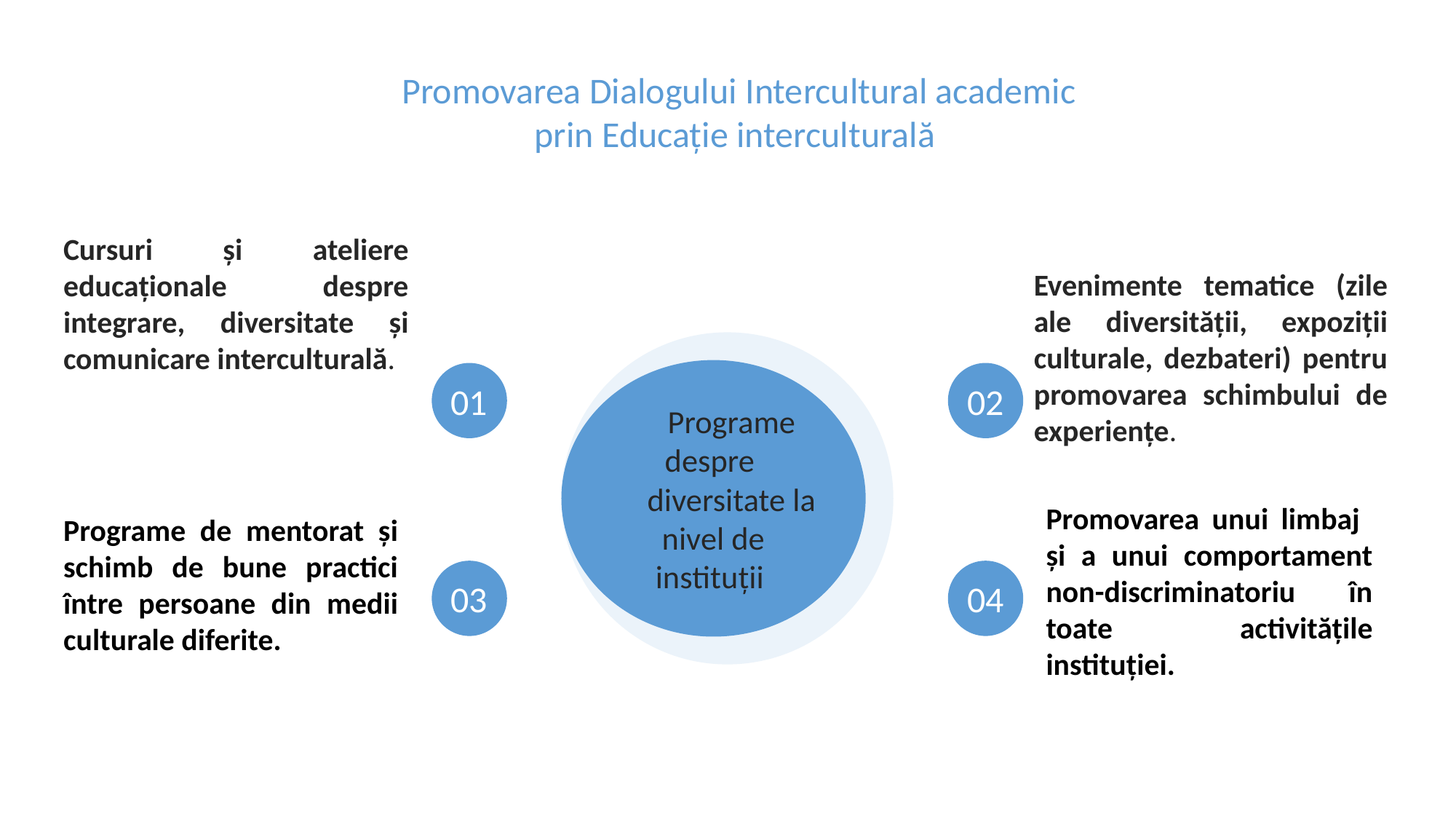

Promovarea Dialogului Intercultural academic prin Educație interculturală
Cursuri și ateliere educaționale despre integrare, diversitate și comunicare interculturală.
Evenimente tematice (zile ale diversității, expoziții culturale, dezbateri) pentru promovarea schimbului de experiențe.

Programe despre
diversitate la nivel de instituții
01
02
Promovarea unui limbaj  și a unui comportament non-discriminatoriu în toate activitățile instituției.
Programe de mentorat și schimb de bune practici între persoane din medii culturale diferite.
03
04